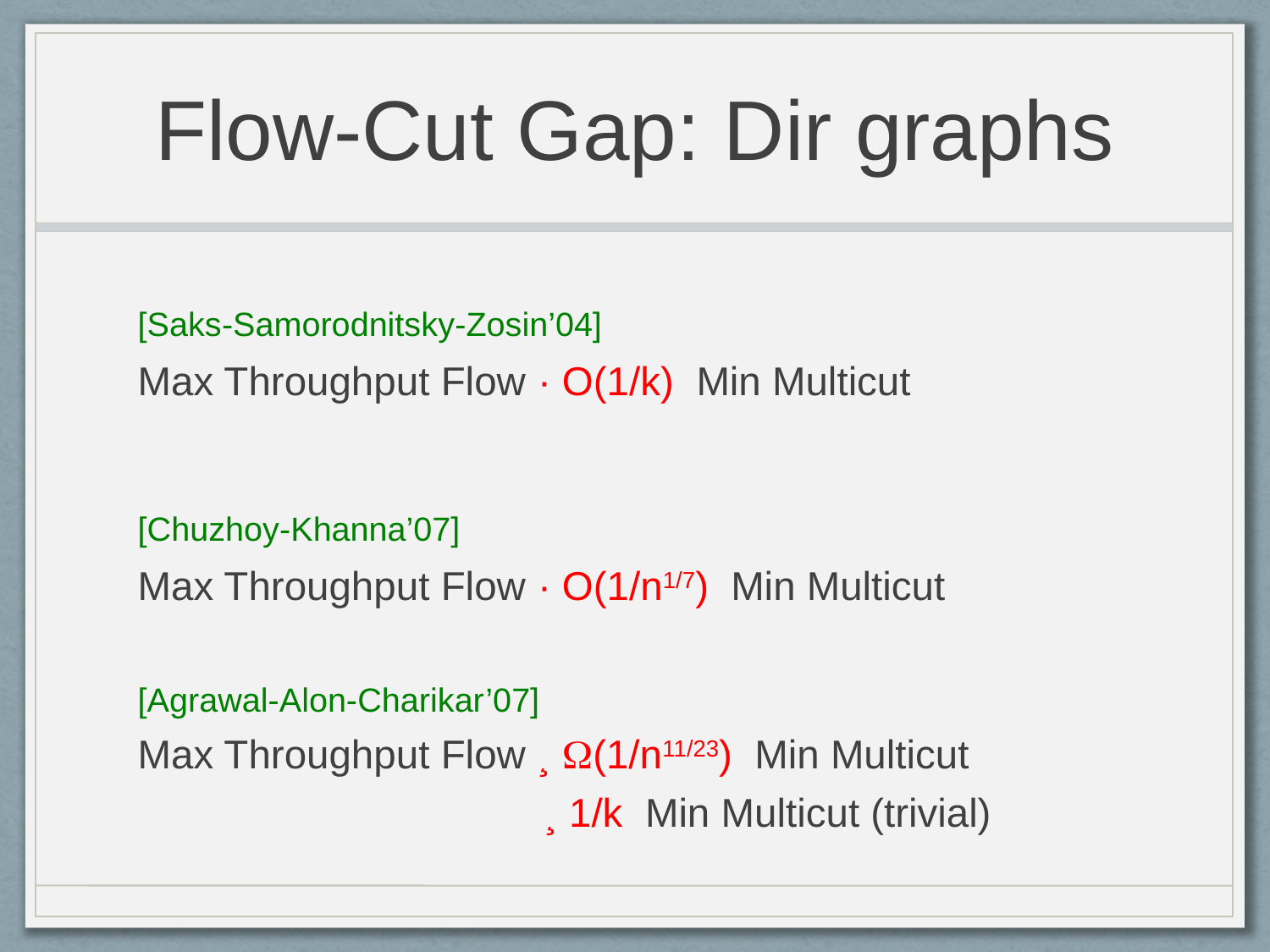

# Flow-Cut Gap: Dir graphs
[Saks-Samorodnitsky-Zosin’04]
Max Throughput Flow · O(1/k)  Min Multicut

[Chuzhoy-Khanna’07]
Max Throughput Flow · O(1/n1/7)  Min Multicut

[Agrawal-Alon-Charikar’07]
Max Throughput Flow ¸ Ω(1/n11/23)  Min Multicut
			    ¸ 1/k  Min Multicut (trivial)